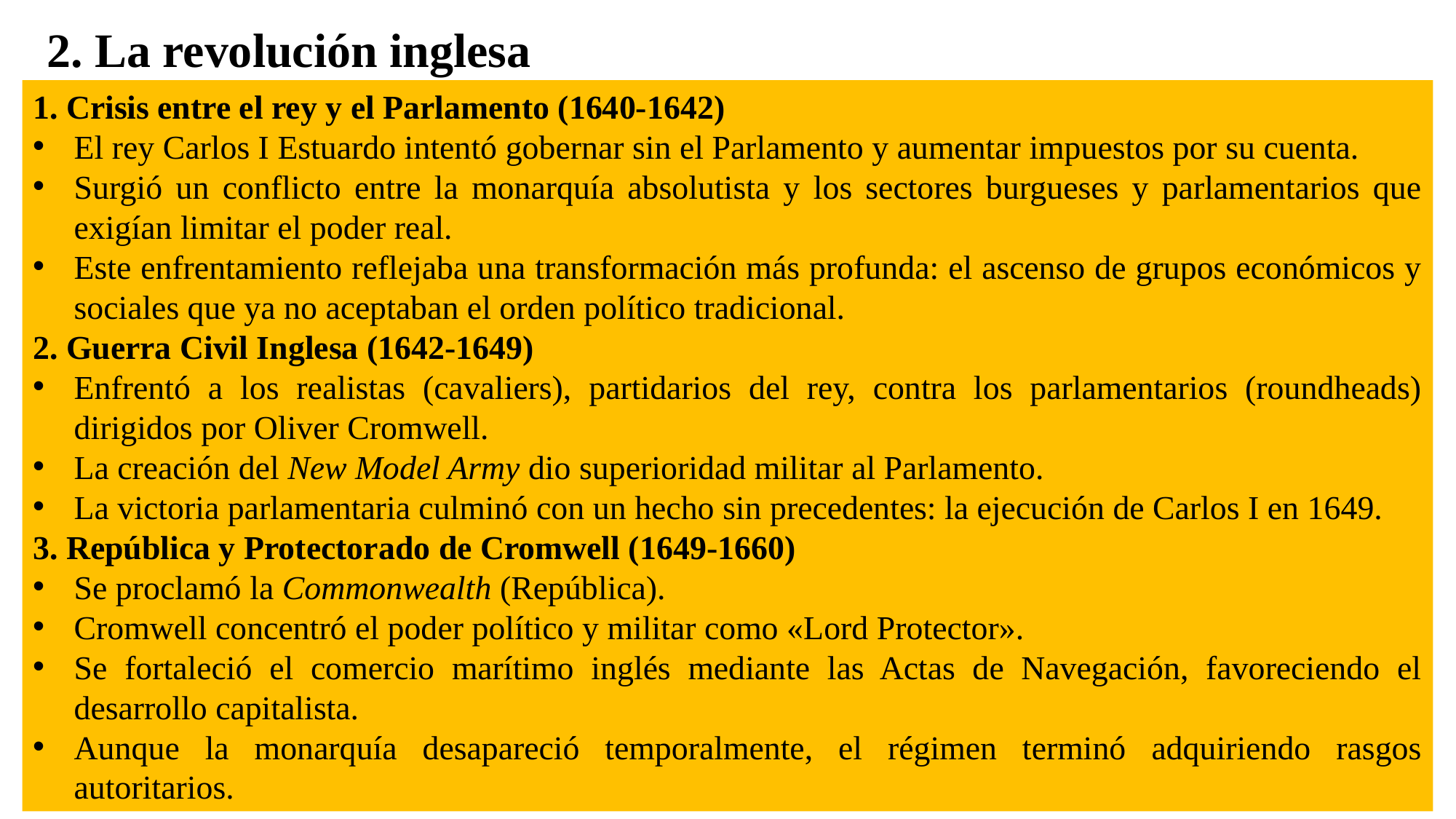

# 2. La revolución inglesa
1. Crisis entre el rey y el Parlamento (1640-1642)
El rey Carlos I Estuardo intentó gobernar sin el Parlamento y aumentar impuestos por su cuenta.
Surgió un conflicto entre la monarquía absolutista y los sectores burgueses y parlamentarios que exigían limitar el poder real.
Este enfrentamiento reflejaba una transformación más profunda: el ascenso de grupos económicos y sociales que ya no aceptaban el orden político tradicional.
2. Guerra Civil Inglesa (1642-1649)
Enfrentó a los realistas (cavaliers), partidarios del rey, contra los parlamentarios (roundheads) dirigidos por Oliver Cromwell.
La creación del New Model Army dio superioridad militar al Parlamento.
La victoria parlamentaria culminó con un hecho sin precedentes: la ejecución de Carlos I en 1649.
3. República y Protectorado de Cromwell (1649-1660)
Se proclamó la Commonwealth (República).
Cromwell concentró el poder político y militar como «Lord Protector».
Se fortaleció el comercio marítimo inglés mediante las Actas de Navegación, favoreciendo el desarrollo capitalista.
Aunque la monarquía desapareció temporalmente, el régimen terminó adquiriendo rasgos autoritarios.